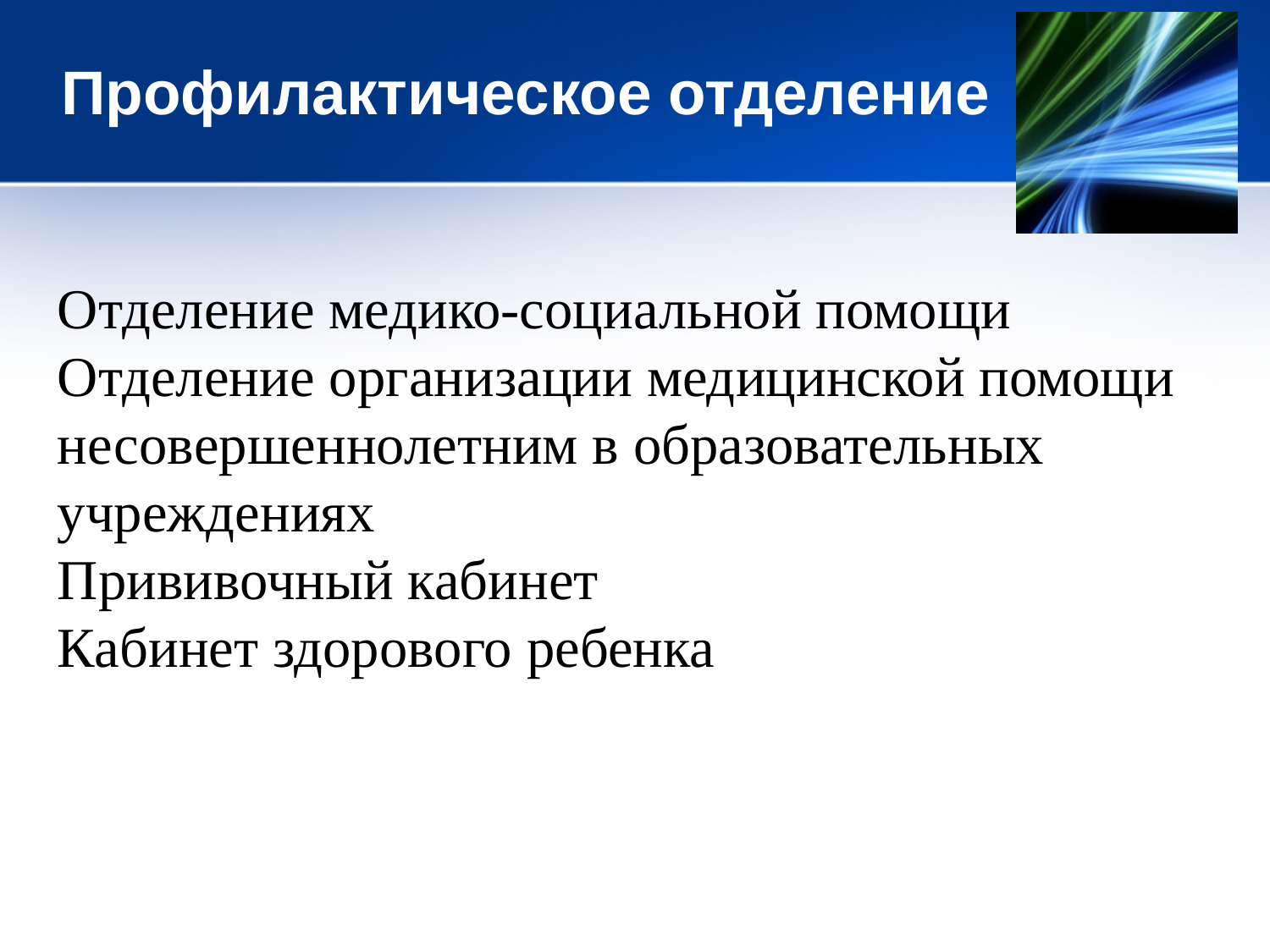

# Профилактическое отделение
Отделение медико-социальной помощи
Отделение организации медицинской помощи несовершеннолетним в образовательных учреждениях
Прививочный кабинет
Кабинет здорового ребенка